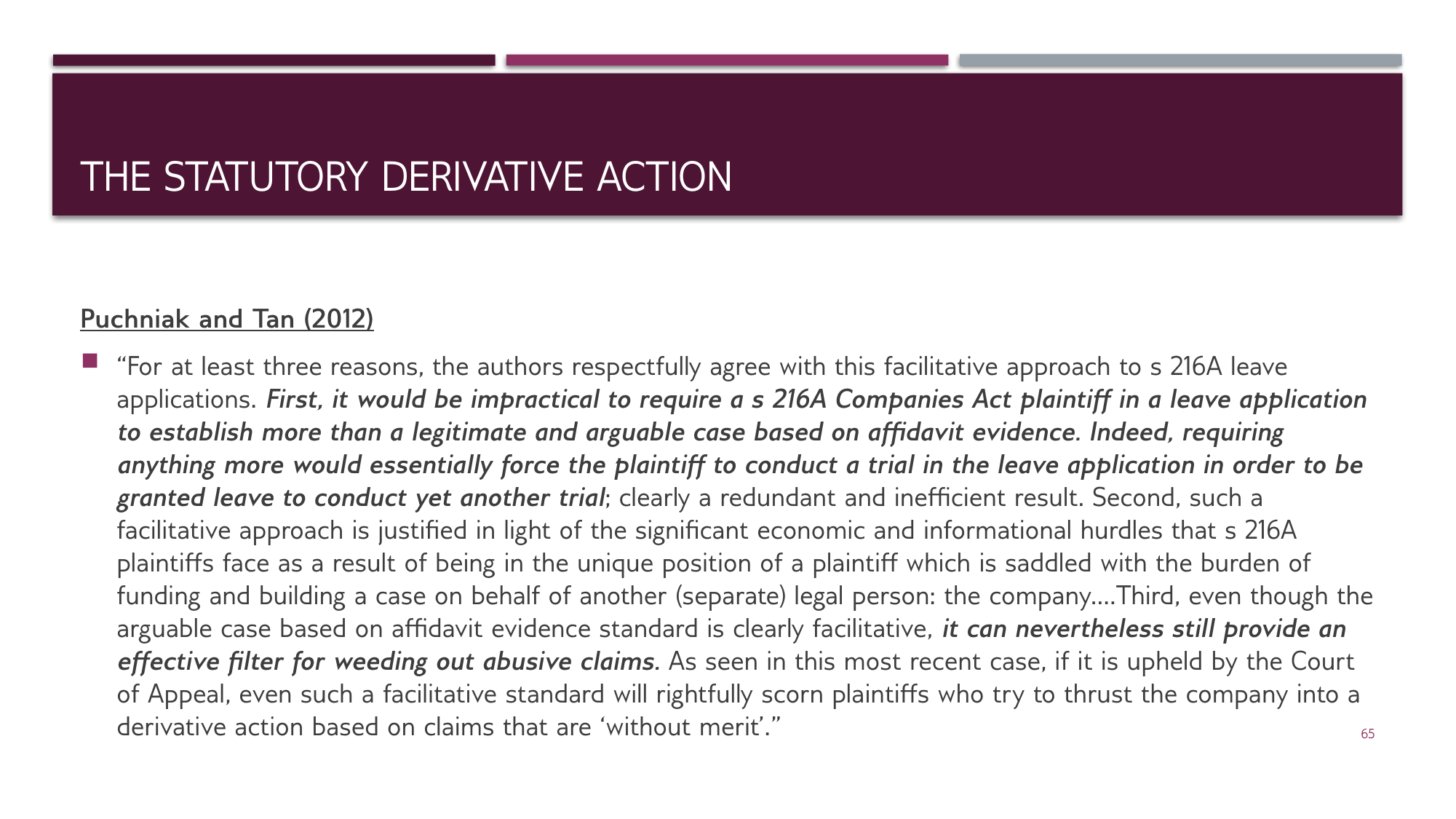

# The statutory derivative action
Puchniak and Tan (2012)
“For at least three reasons, the authors respectfully agree with this facilitative approach to s 216A leave applications. First, it would be impractical to require a s 216A Companies Act plaintiff in a leave application to establish more than a legitimate and arguable case based on affidavit evidence. Indeed, requiring anything more would essentially force the plaintiff to conduct a trial in the leave application in order to be granted leave to conduct yet another trial; clearly a redundant and inefficient result. Second, such a facilitative approach is justified in light of the significant economic and informational hurdles that s 216A plaintiffs face as a result of being in the unique position of a plaintiff which is saddled with the burden of funding and building a case on behalf of another (separate) legal person: the company....Third, even though the arguable case based on affidavit evidence standard is clearly facilitative, it can nevertheless still provide an effective filter for weeding out abusive claims. As seen in this most recent case, if it is upheld by the Court of Appeal, even such a facilitative standard will rightfully scorn plaintiffs who try to thrust the company into a derivative action based on claims that are ‘without merit’.”
65